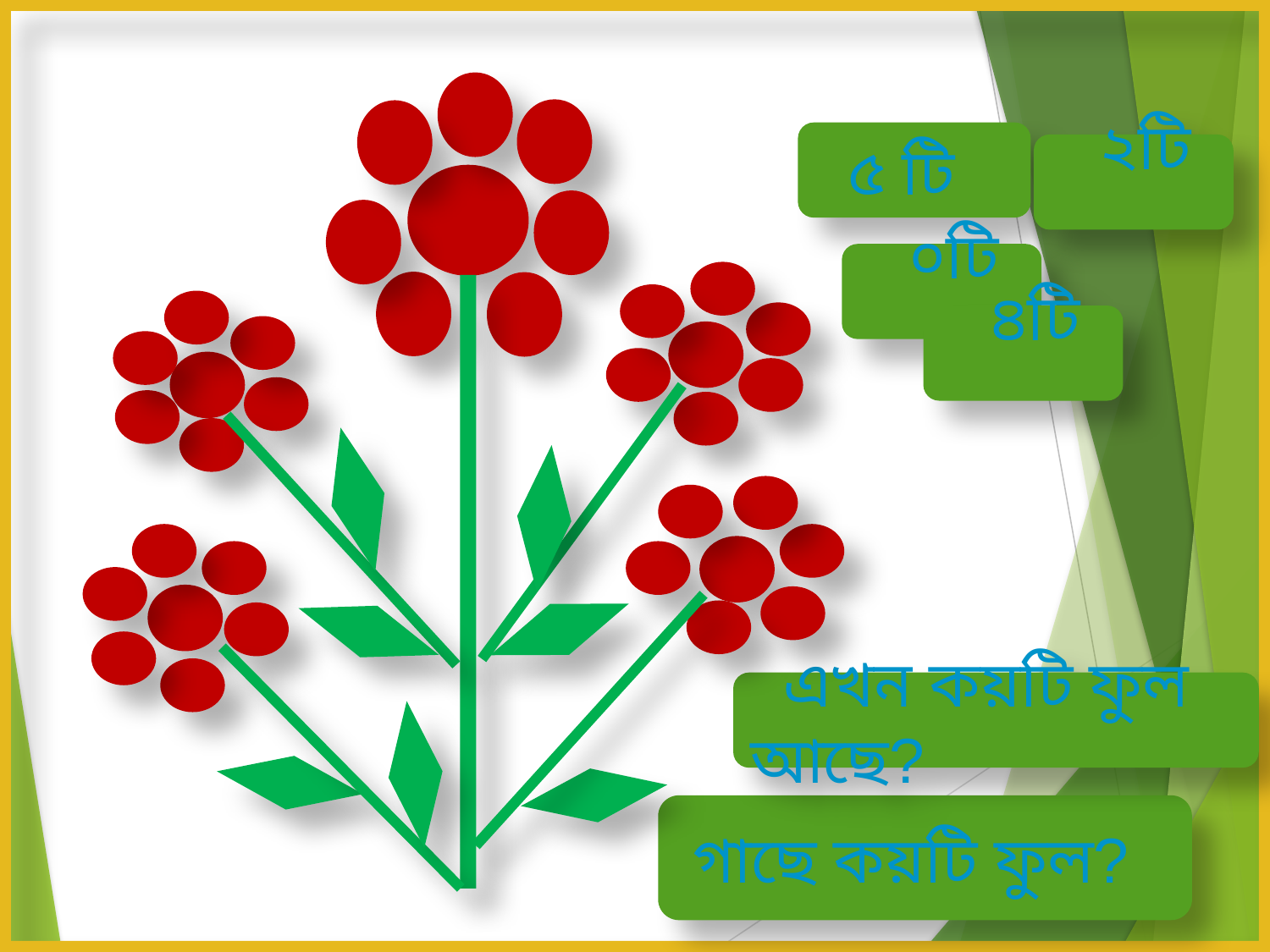

৫ টি
   ২টি
   ০টি

   ৪টি

  এখন কয়টি ফুল আছে?
 গাছে কয়টি ফুল?